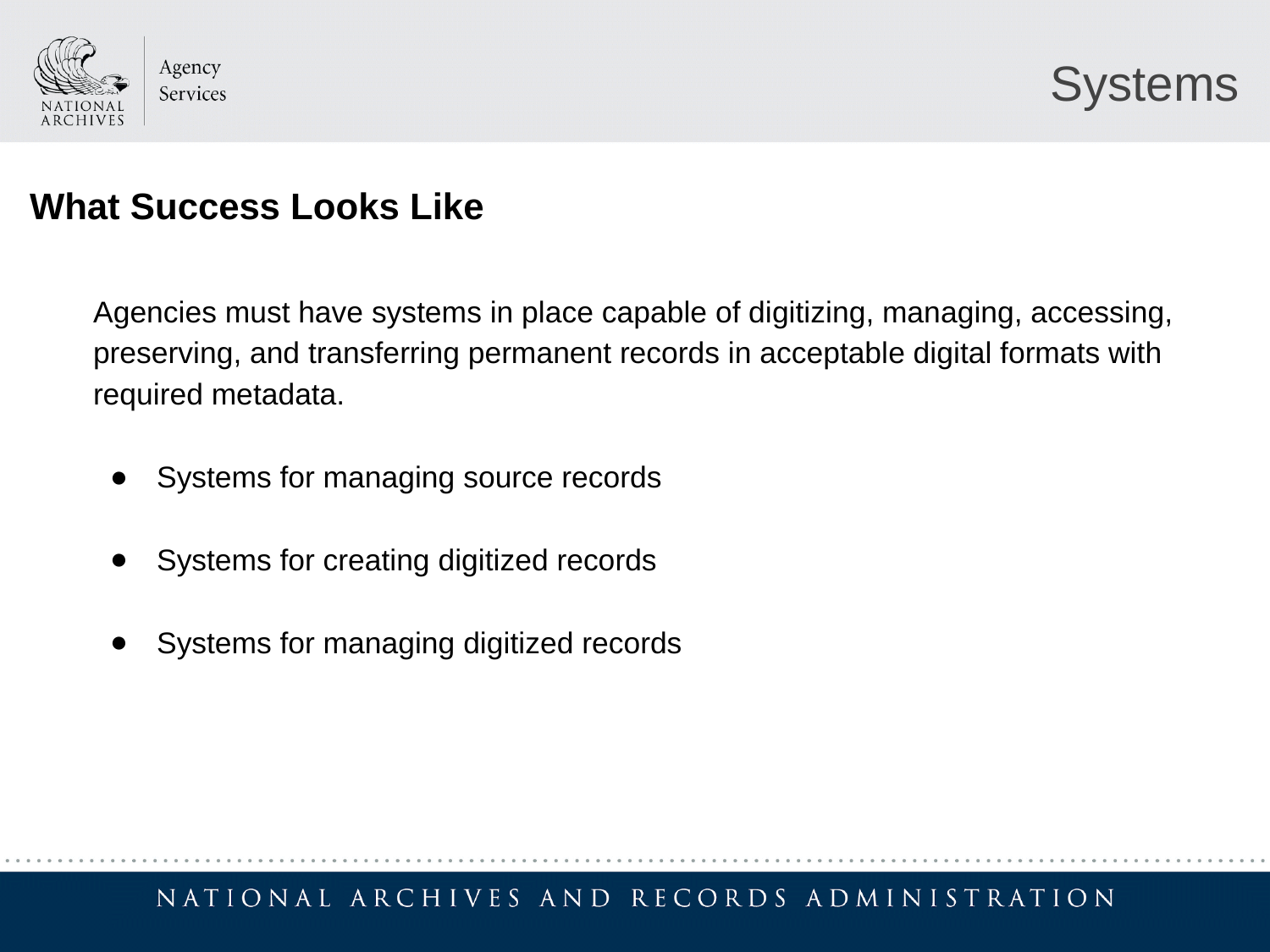

Systems
What Success Looks Like

Agencies must have systems in place capable of digitizing, managing, accessing, preserving, and transferring permanent records in acceptable digital formats with required metadata.

Systems for managing source records

Systems for creating digitized records

Systems for managing digitized records